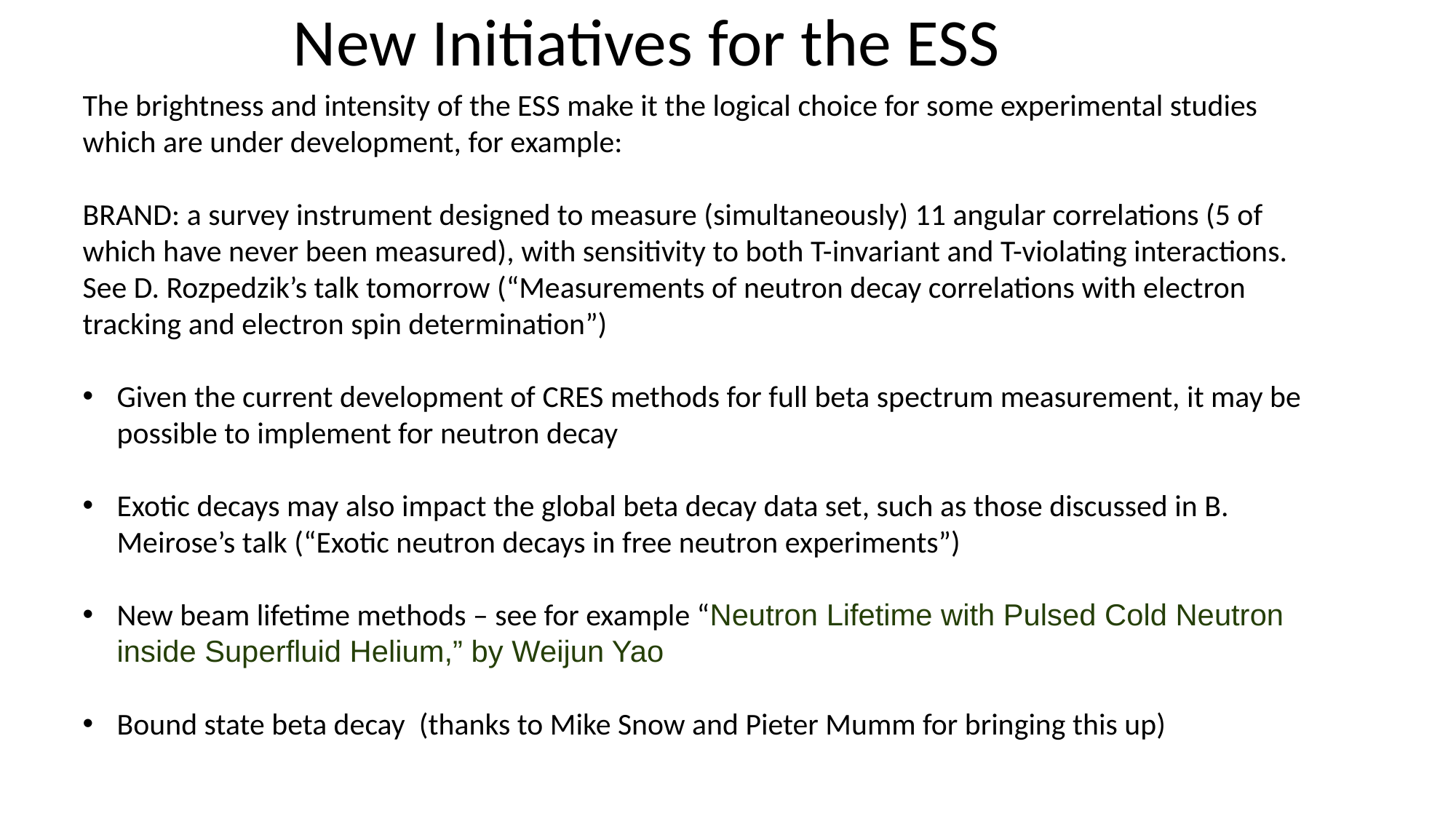

# New Initiatives for the ESS
The brightness and intensity of the ESS make it the logical choice for some experimental studies which are under development, for example:

BRAND: a survey instrument designed to measure (simultaneously) 11 angular correlations (5 of which have never been measured), with sensitivity to both T-invariant and T-violating interactions. See D. Rozpedzik’s talk tomorrow (“Measurements of neutron decay correlations with electron tracking and electron spin determination”)

Given the current development of CRES methods for full beta spectrum measurement, it may be possible to implement for neutron decay

Exotic decays may also impact the global beta decay data set, such as those discussed in B. Meirose’s talk (“Exotic neutron decays in free neutron experiments”)

New beam lifetime methods – see for example “Neutron Lifetime with Pulsed Cold Neutron inside Superfluid Helium,” by Weijun Yao

Bound state beta decay  (thanks to Mike Snow and Pieter Mumm for bringing this up)